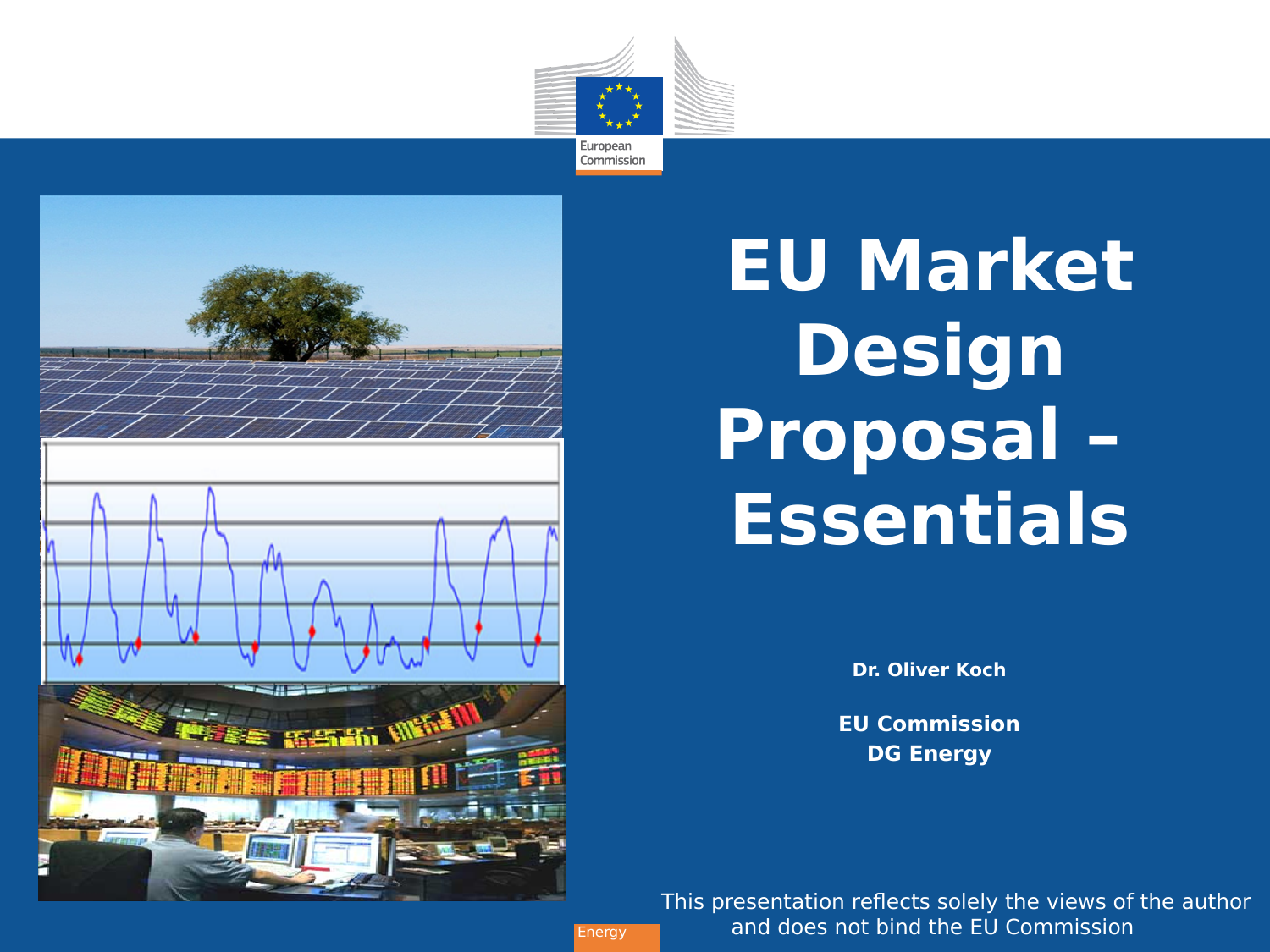

# EU Market Design Proposal – Essentials

Dr. Oliver Koch

EU Commission
DG Energy

        This presentation reflects solely the views of the author
   and does not bind the EU Commission